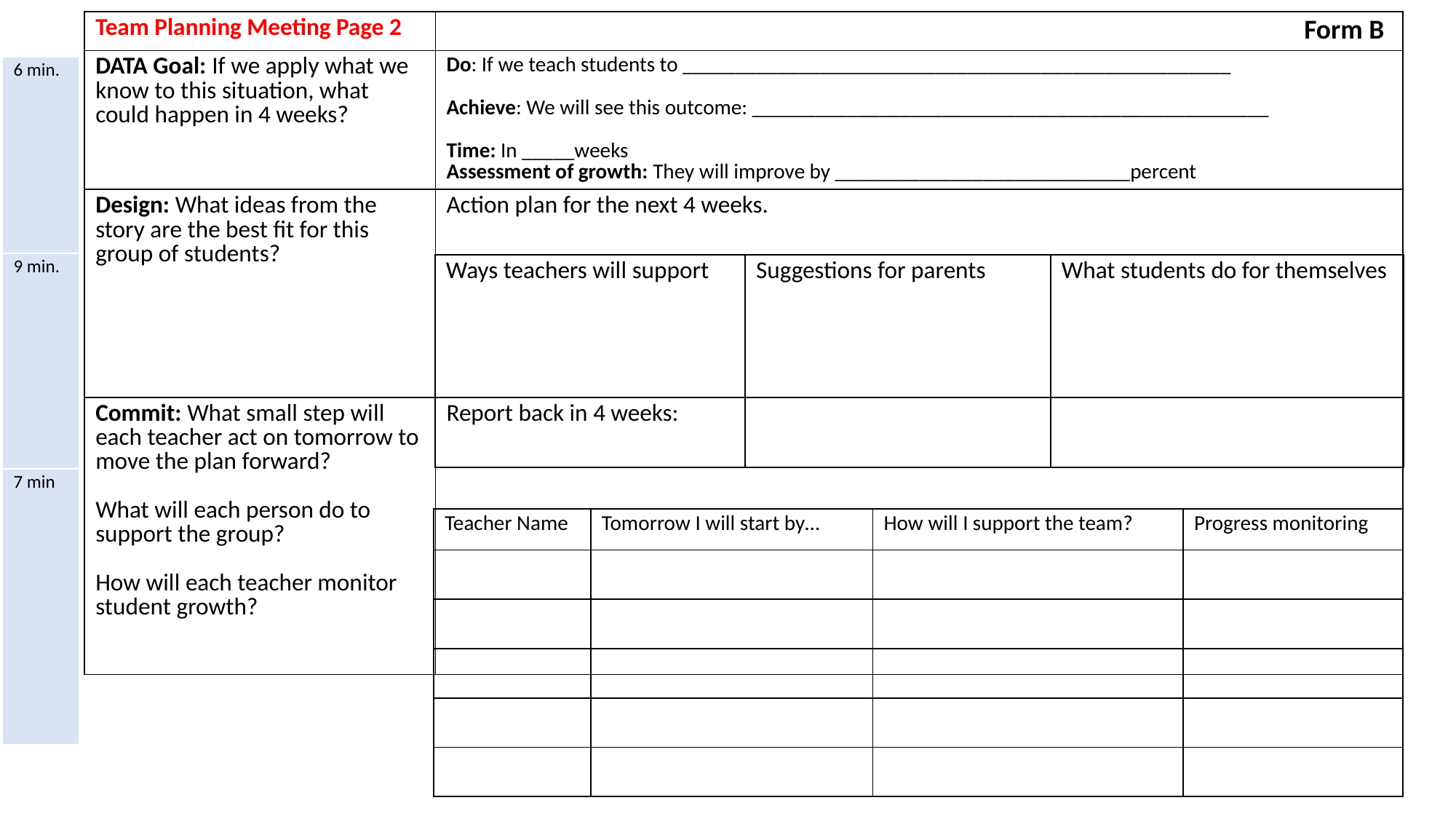

Form B
| Team Planning Meeting Page 2 |  |
| --- | --- |
| DATA Goal: If we apply what we know to this situation, what could happen in 4 weeks? | Do: If we teach students to \_\_\_\_\_\_\_\_\_\_\_\_\_\_\_\_\_\_\_\_\_\_\_\_\_\_\_\_\_\_\_\_\_\_\_\_\_\_\_\_\_\_\_\_\_\_\_\_\_\_\_\_ Achieve: We will see this outcome: \_\_\_\_\_\_\_\_\_\_\_\_\_\_\_\_\_\_\_\_\_\_\_\_\_\_\_\_\_\_\_\_\_\_\_\_\_\_\_\_\_\_\_\_\_\_\_\_\_ Time: In \_\_\_\_\_weeks Assessment of growth: They will improve by \_\_\_\_\_\_\_\_\_\_\_\_\_\_\_\_\_\_\_\_\_\_\_\_\_\_\_\_percent |
| Design: What ideas from the story are the best fit for this group of students? | Action plan for the next 4 weeks. |
| Commit: What small step will each teacher act on tomorrow to move the plan forward? What will each person do to support the group? How will each teacher monitor student growth? | Report back in 4 weeks: |
| 6 min. |
| --- |
| 9 min. |
| 7 min |
| Ways teachers will support | Suggestions for parents | What students do for themselves |
| --- | --- | --- |
| Teacher Name | Tomorrow I will start by… | How will I support the team? | Progress monitoring |
| --- | --- | --- | --- |
|  |  |  |  |
|  |  |  |  |
|  |  |  |  |
|  |  |  |  |
|  |  |  |  |